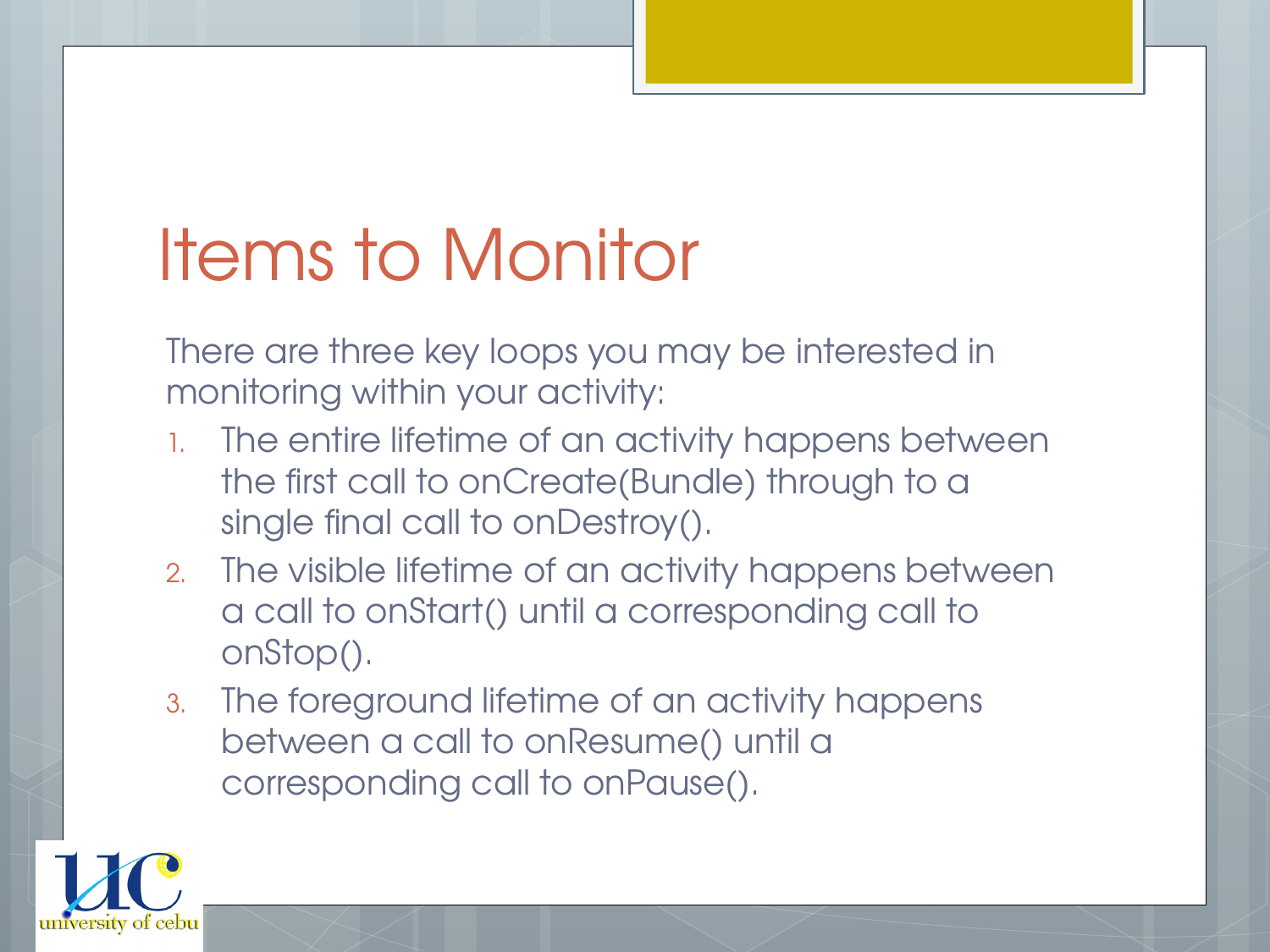

# Items to Monitor
There are three key loops you may be interested in monitoring within your activity:
The entire lifetime of an activity happens between the first call to onCreate(Bundle) through to a single final call to onDestroy().
The visible lifetime of an activity happens between a call to onStart() until a corresponding call to onStop().
The foreground lifetime of an activity happens between a call to onResume() until a corresponding call to onPause().